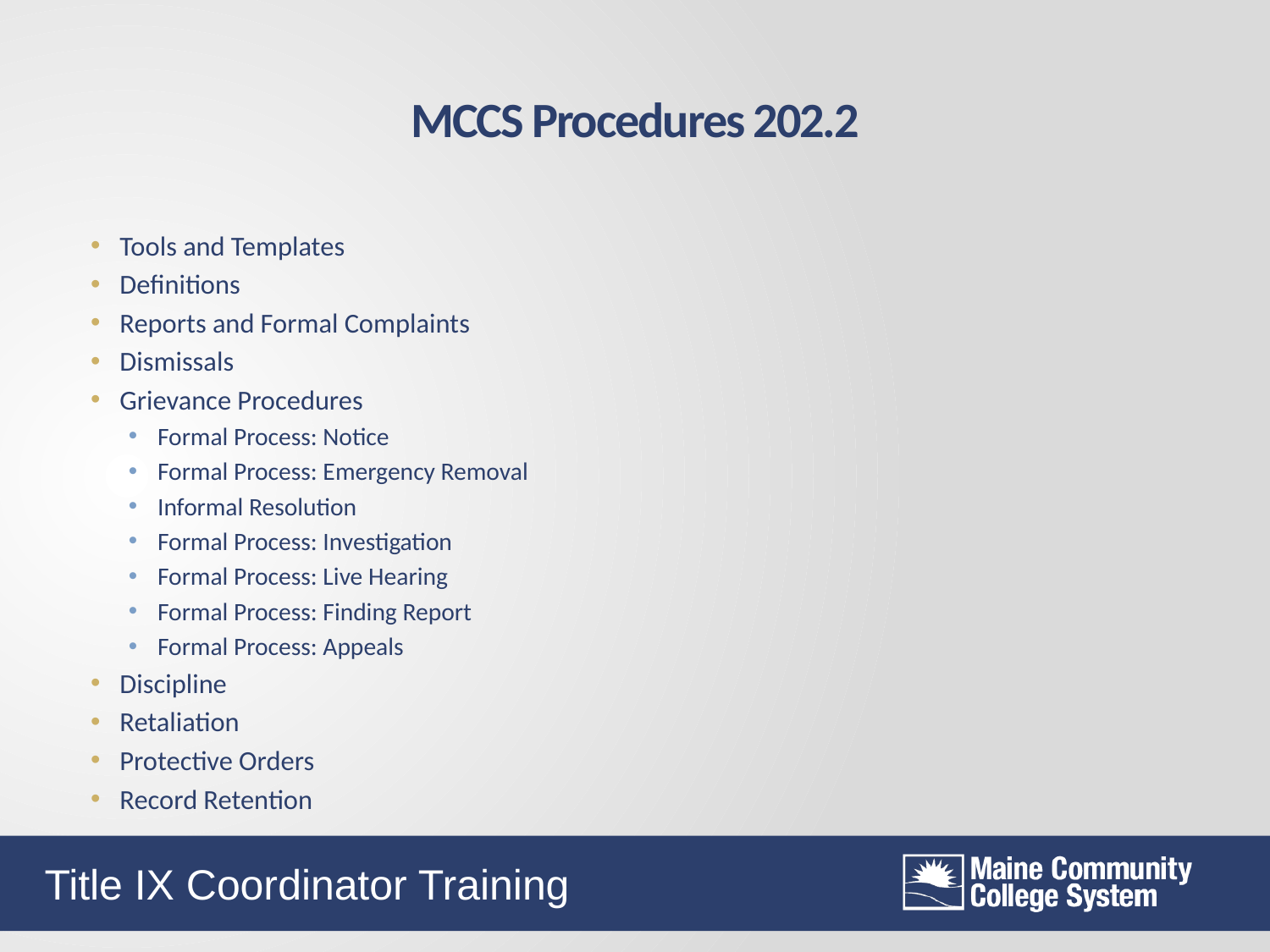

MCCS Procedures 202.2
Tools and Templates
Definitions
Reports and Formal Complaints
Dismissals
Grievance Procedures
Formal Process: Notice
Formal Process: Emergency Removal
Informal Resolution
Formal Process: Investigation
Formal Process: Live Hearing
Formal Process: Finding Report
Formal Process: Appeals
Discipline
Retaliation
Protective Orders
Record Retention

Title IX Coordinator Training